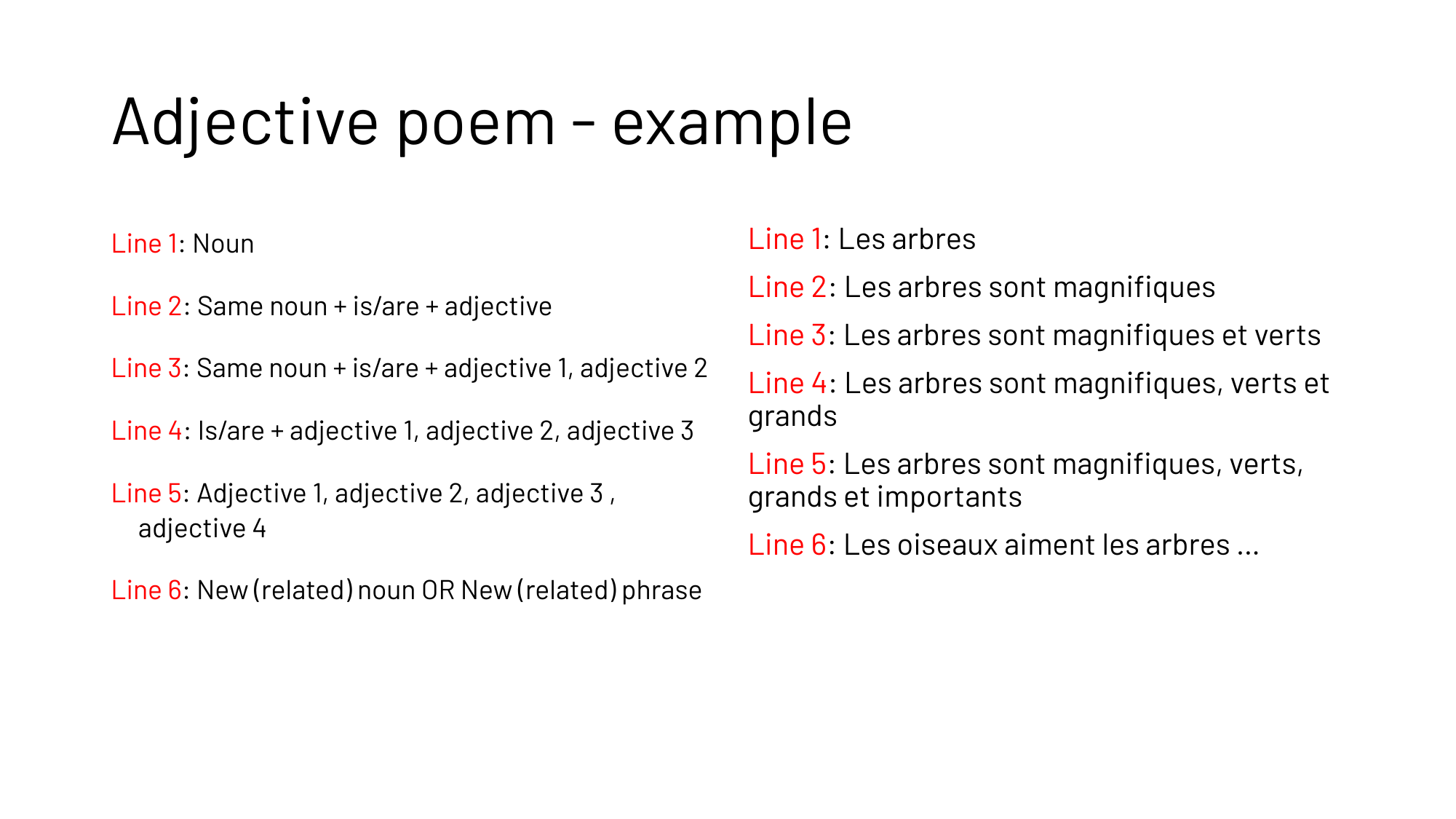

# Adjective poem - example
Line 1: Noun
Line 2: Same noun + is/are + adjective
Line 3: Same noun + is/are + adjective 1, adjective 2
Line 4: Is/are + adjective 1, adjective 2, adjective 3
Line 5: Adjective 1, adjective 2, adjective 3 , 	adjective 4
Line 6: New (related) noun OR New (related) phrase

Line 1: Les arbres
Line 2: Les arbres sont magnifiques
Line 3: Les arbres sont magnifiques et verts
Line 4: Les arbres sont magnifiques, verts et grands
Line 5: Les arbres sont magnifiques, verts, grands et importants
Line 6: Les oiseaux aiment les arbres …